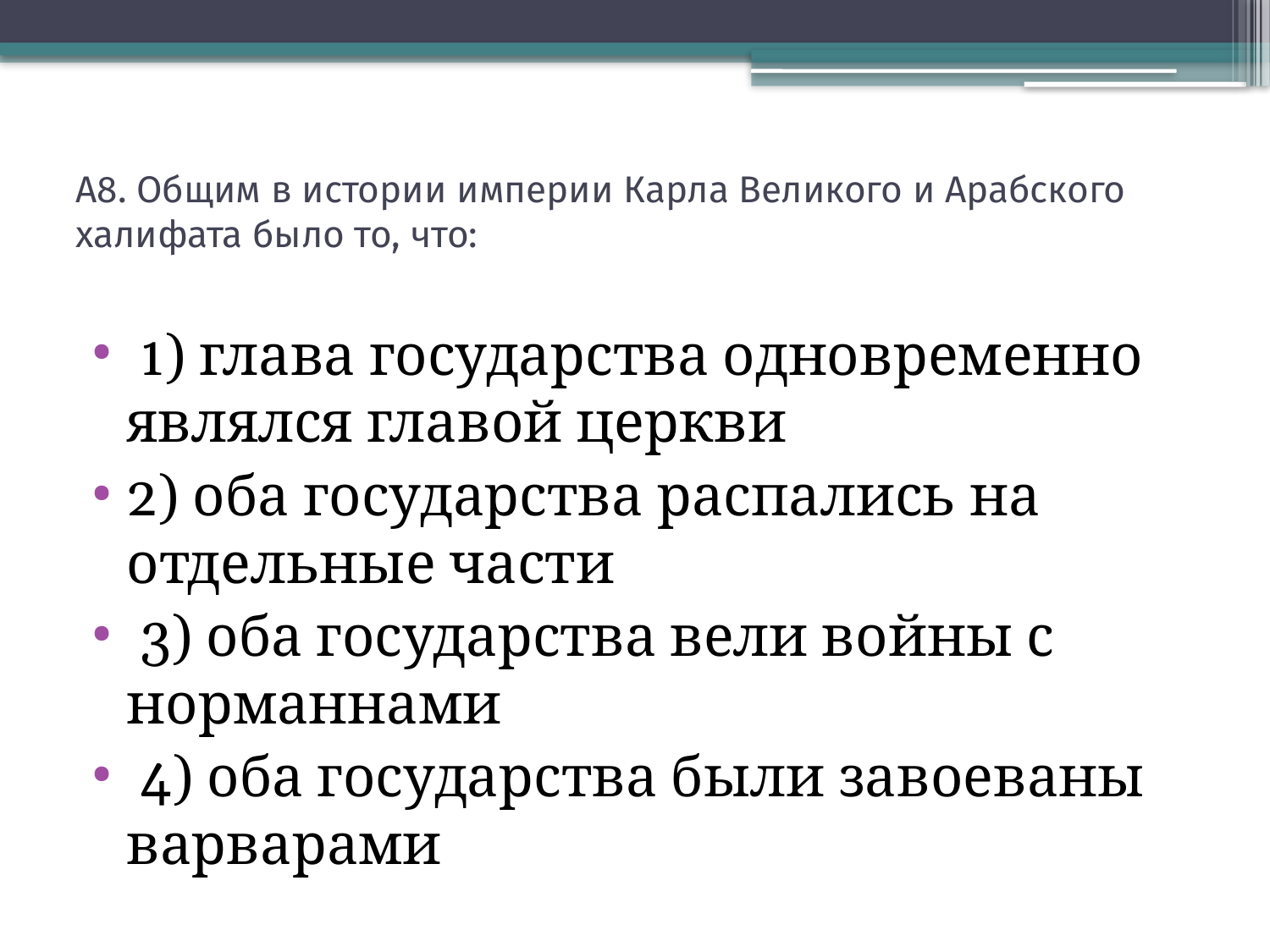

# А8. Общим в истории империи Карла Великого и Арабского халифата было то, что:
 1) глава государства одновременно являлся главой церкви
2) оба государства распались на отдельные части
 3) оба государства вели войны с норманнами
 4) оба государства были завоеваны варварами